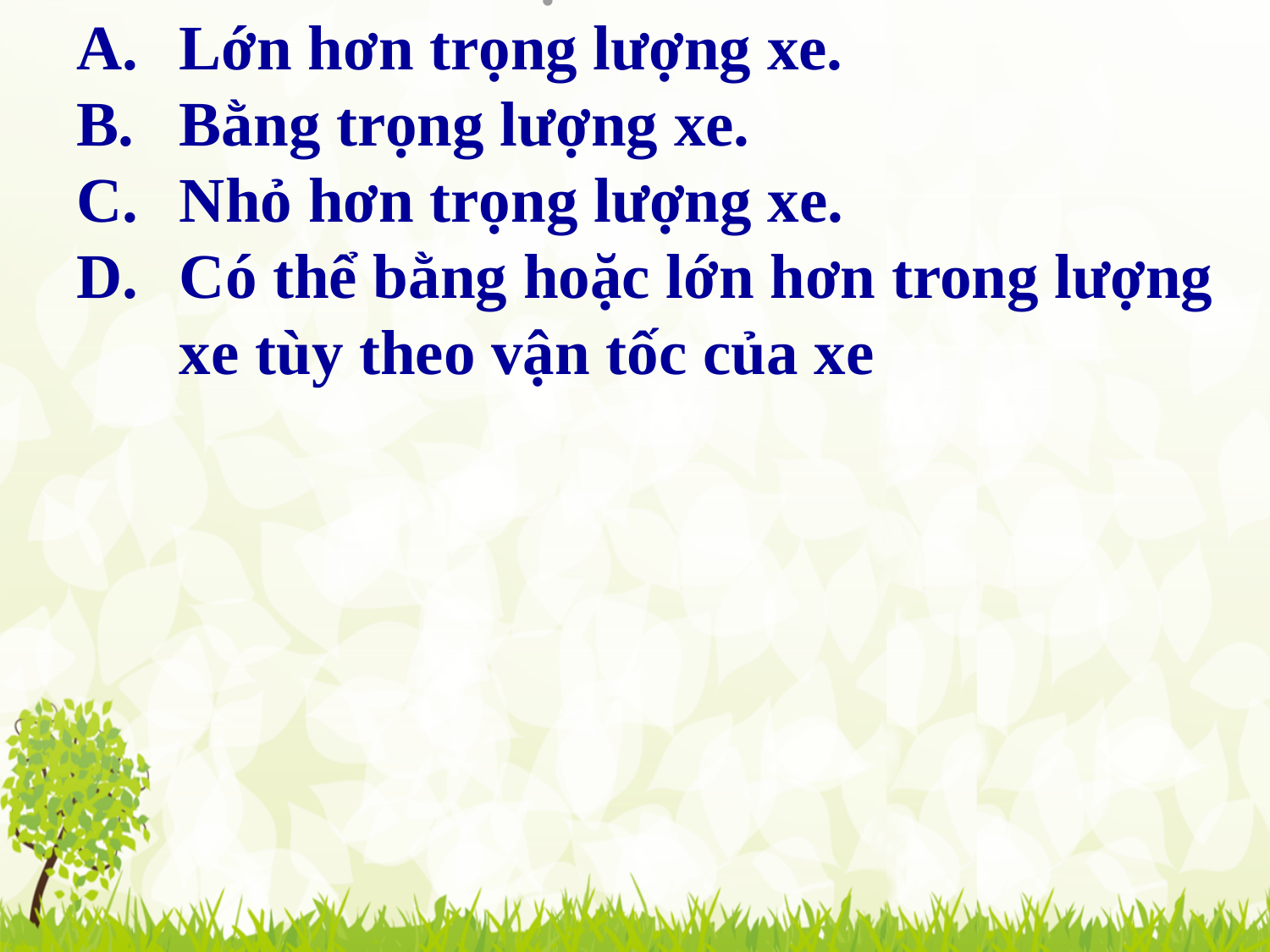

Vận dụng:
Câu 4: Xe ô tô chuyển động đều qua cầu vồng lên (coi như là một cung tròn) Áp lực của ô tô lên cầu tại điểm cao nhất:
Lớn hơn trọng lượng xe.
Bằng trọng lượng xe.
Nhỏ hơn trọng lượng xe.
Có thể bằng hoặc lớn hơn trong lượng xe tùy theo vận tốc của xe